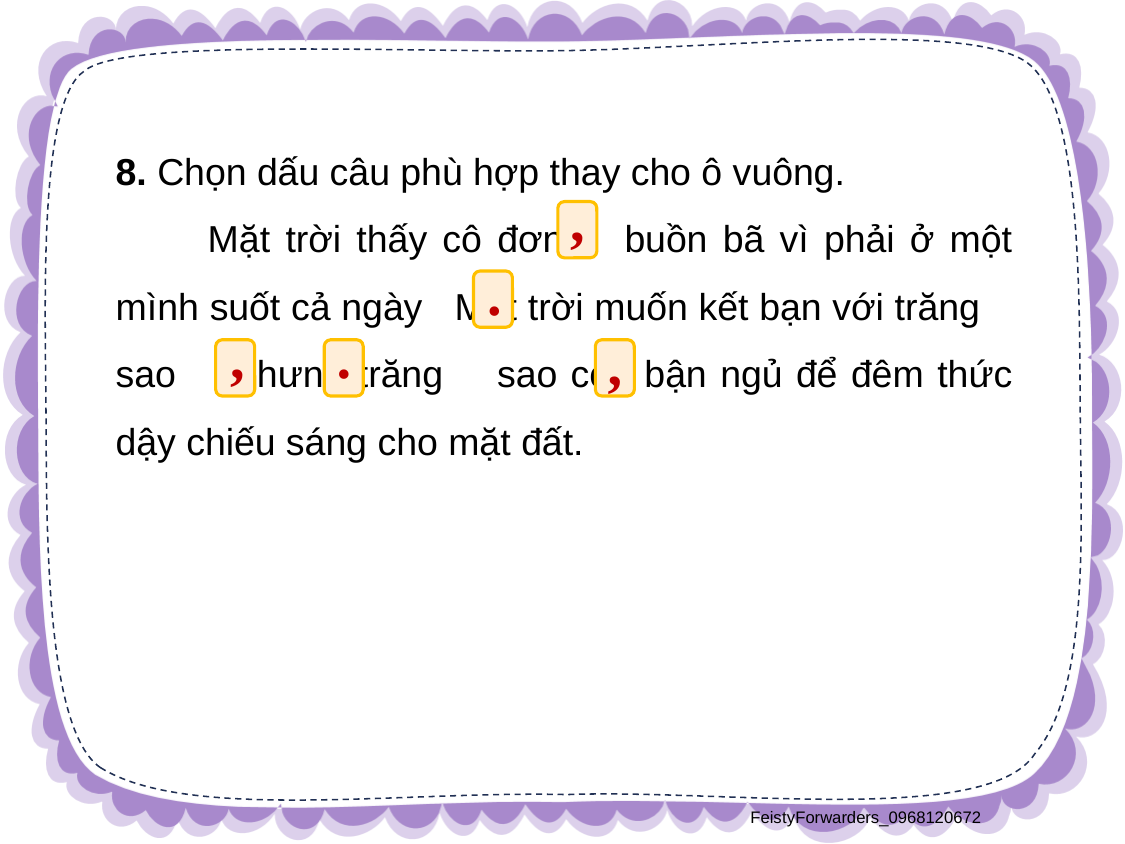

8. Chọn dấu câu phù hợp thay cho ô vuông.
      Mặt trời thấy cô đơn    buồn bã vì phải ở một mình suốt cả ngày   Mặt trời muốn kết bạn với trăng    sao    Nhưng trăng    sao còn bận ngủ để đêm thức dậy chiếu sáng cho mặt đất.
,

.

,
.
,